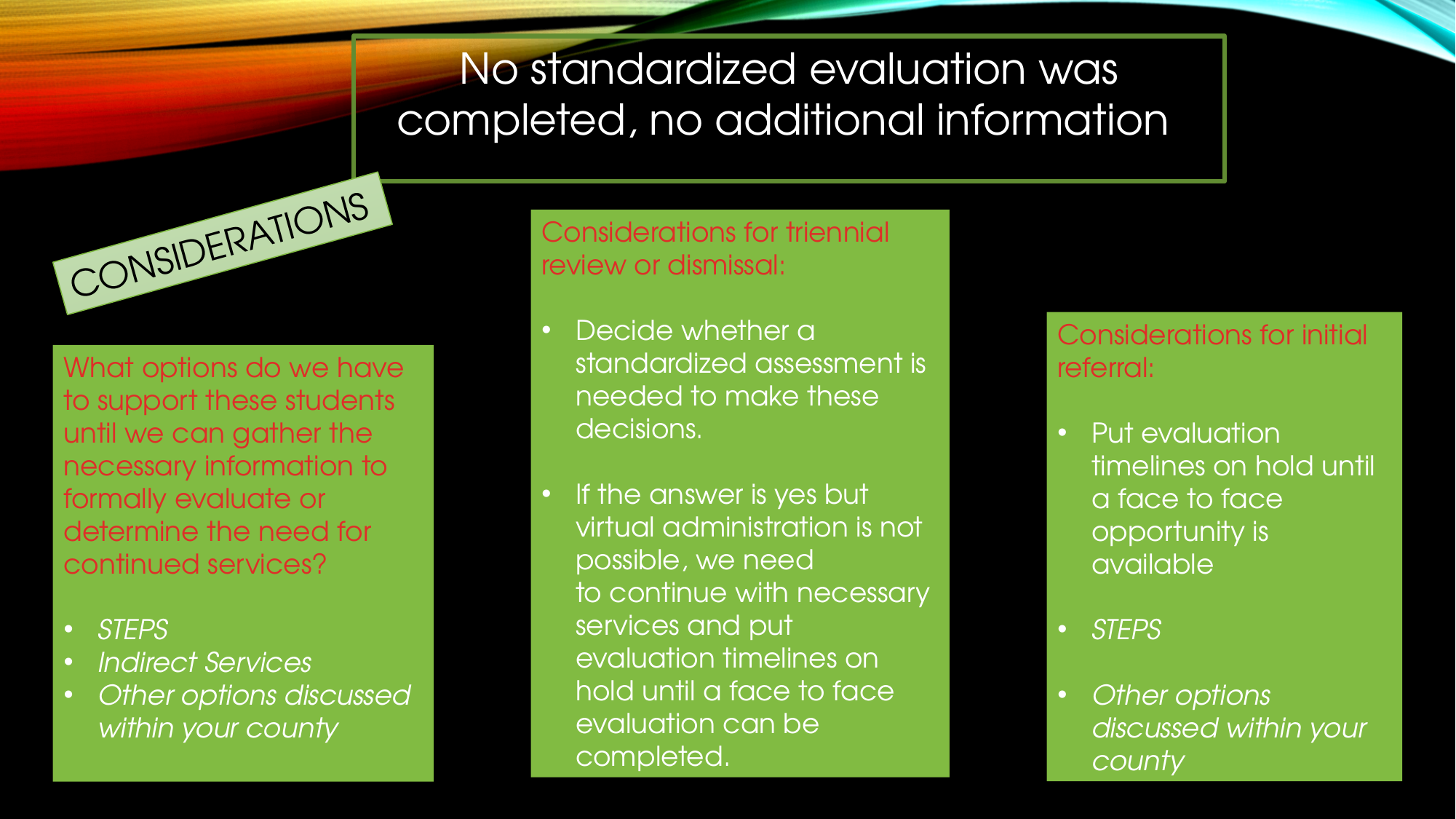

No standardized evaluation was completed, no additional information

Considerations for triennial review or dismissal:

Decide whether a standardized assessment is needed to make these decisions.

If the answer is yes but virtual administration is not possible, we need to continue with necessary services and put evaluation timelines on hold until a face to face evaluation can be completed.
CONSIDERATIONS
Considerations for initial referral:

Put evaluation timelines on hold until a face to face opportunity is available

STEPS

Other options discussed within your county
What options do we have to support these students until we can gather the necessary information to formally evaluate or determine the need for continued services?

STEPS
Indirect Services
Other options discussed within your county